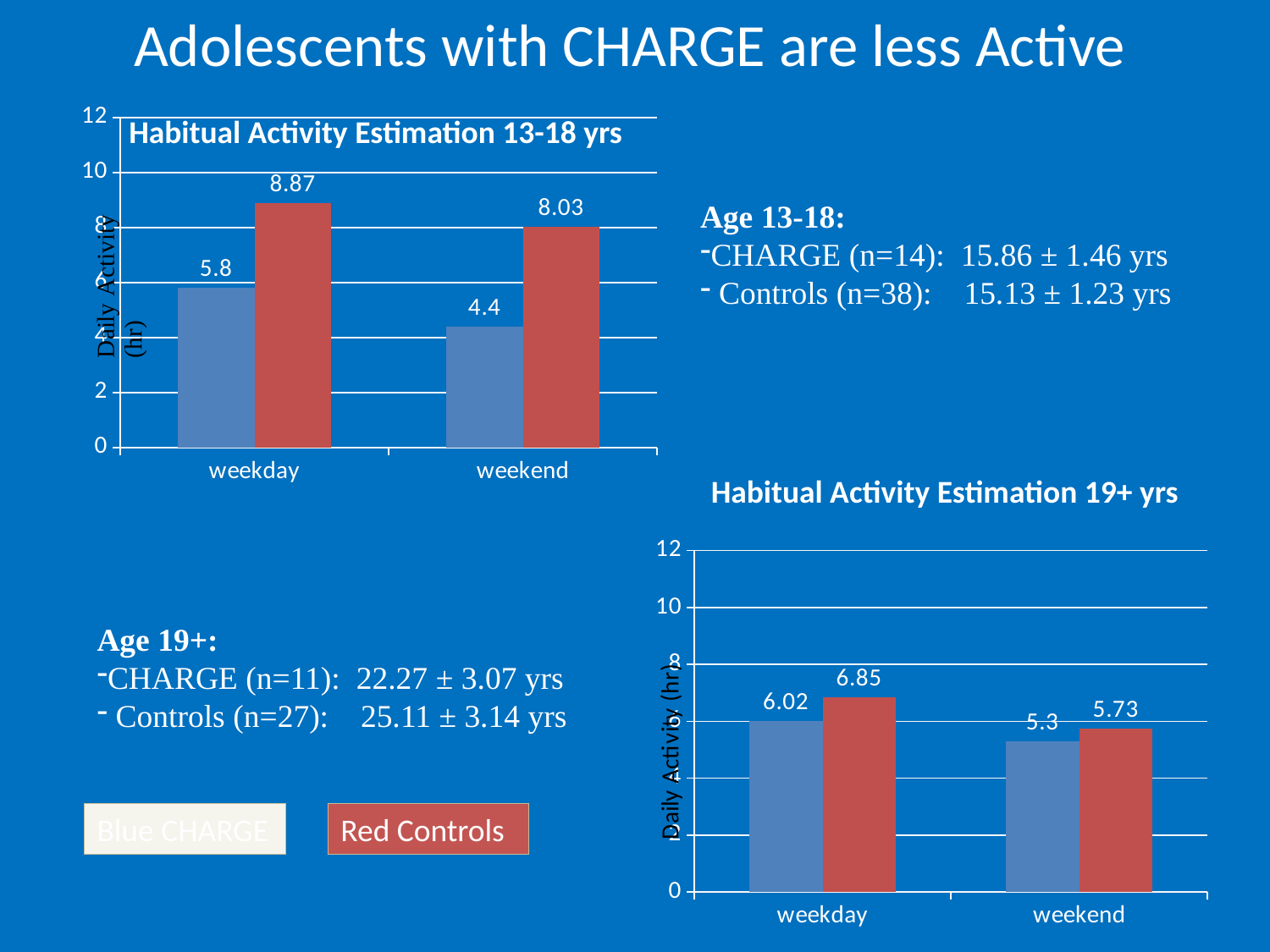

Adolescents with CHARGE are less Active

### Chart

| Category |  |  |
|---|---|---|
| weekday | 5.8 | 8.870000000000003 |
| weekend | 4.38 | 8.030000000000001 |
Habitual Activity Estimation 13-18 yrs
Age 13-18:
CHARGE (n=14):  15.86 ± 1.46 yrs
 Controls (n=38):    15.13 ± 1.23 yrs
Habitual Activity Estimation 19+ yrs

### Chart

| Category |  |  |
|---|---|---|
| weekday | 6.02 | 6.85 |
| weekend | 5.3 | 5.73 |
Age 19+:
CHARGE (n=11):  22.27 ± 3.07 yrs
 Controls (n=27):    25.11 ± 3.14 yrs
Blue CHARGE
Red Controls